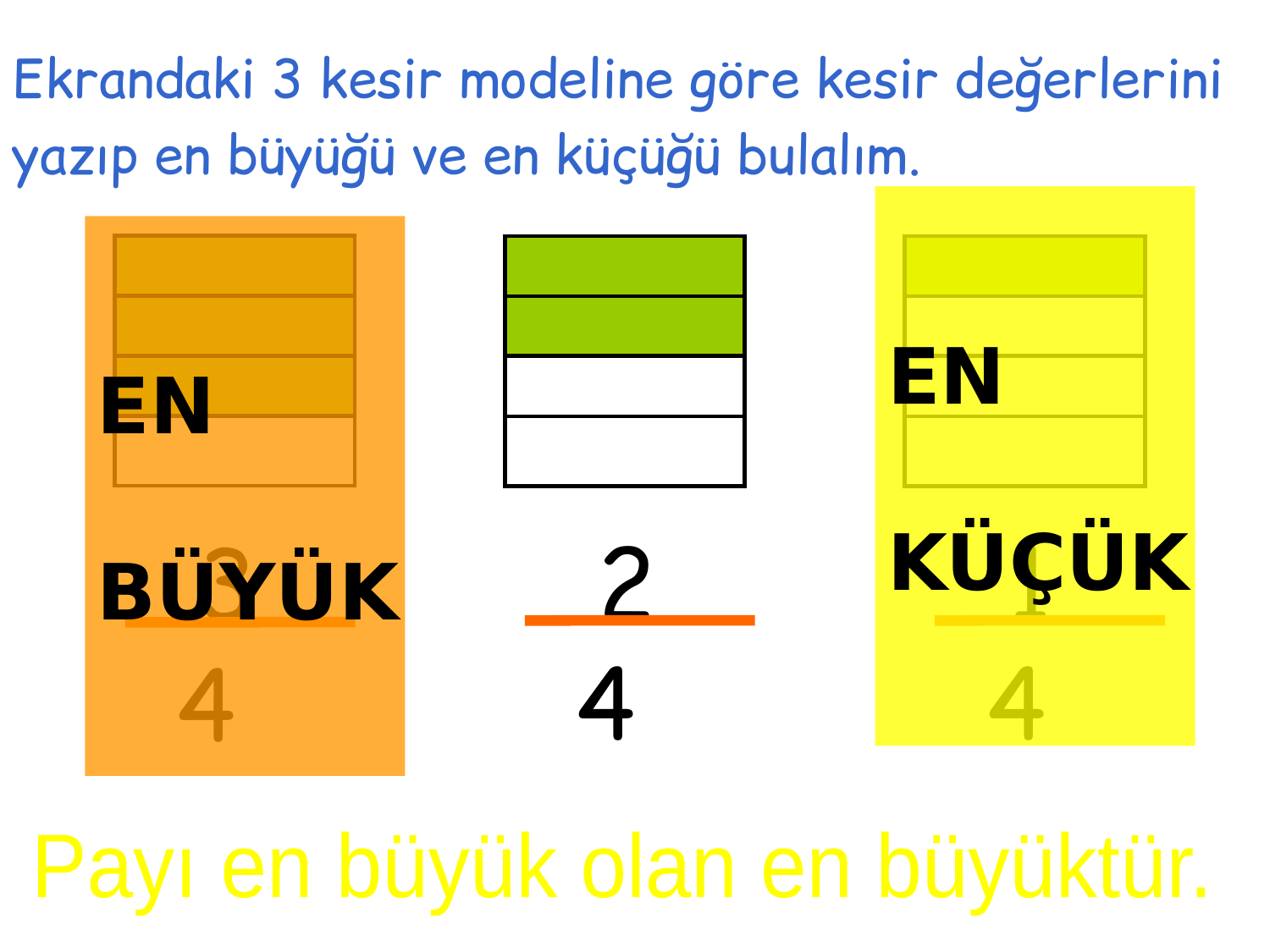

Ekrandaki 3 kesir modeline göre kesir değerlerini yazıp en büyüğü ve en küçüğü bulalım.
PAYDALAR EŞİT
EN

KÜÇÜK
EN

BÜYÜK

2
4

1
4

3
4

Payı en büyük olan en büyüktür.